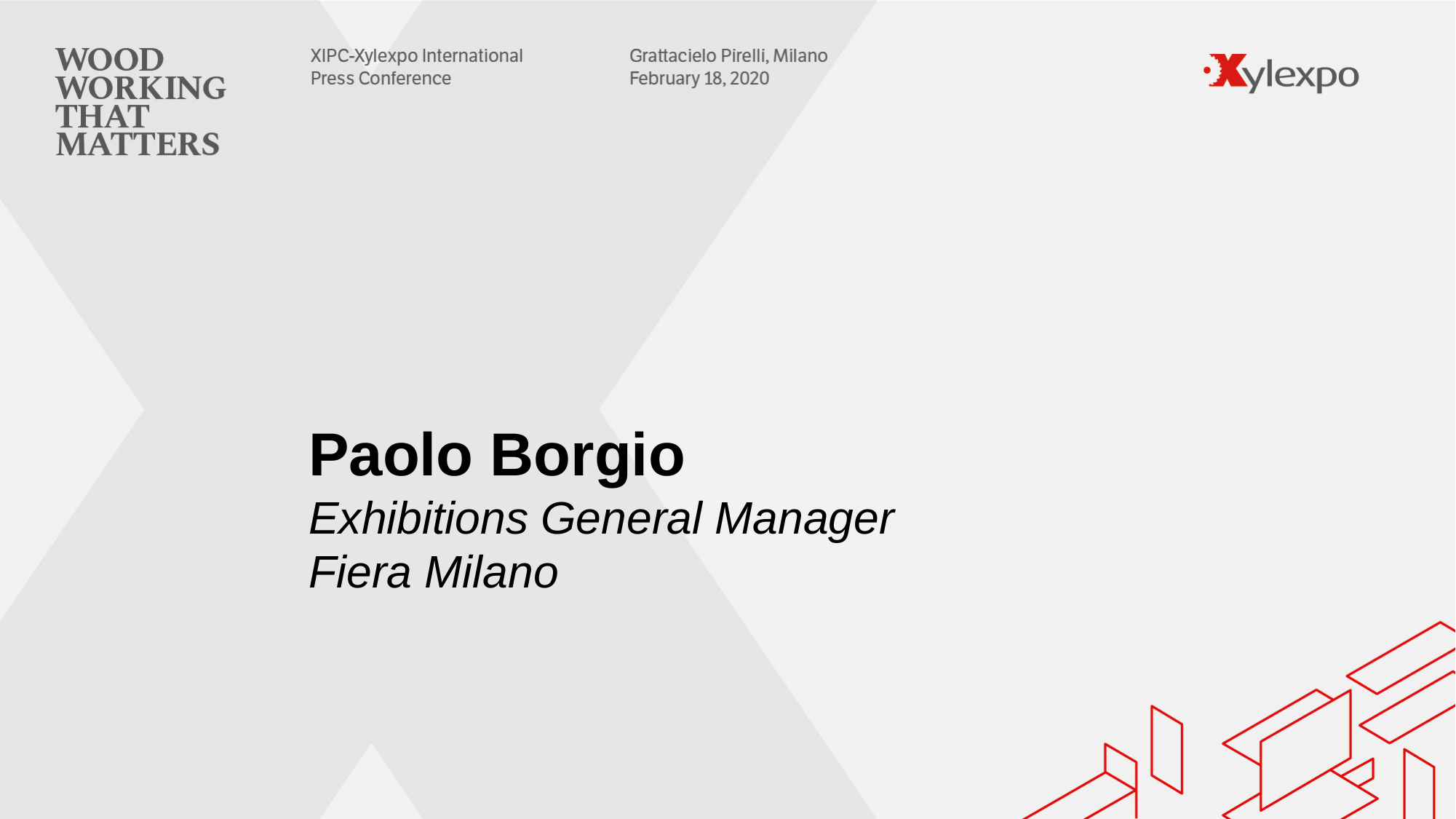

Paolo Borgio
Exhibitions General Manager
Fiera Milano